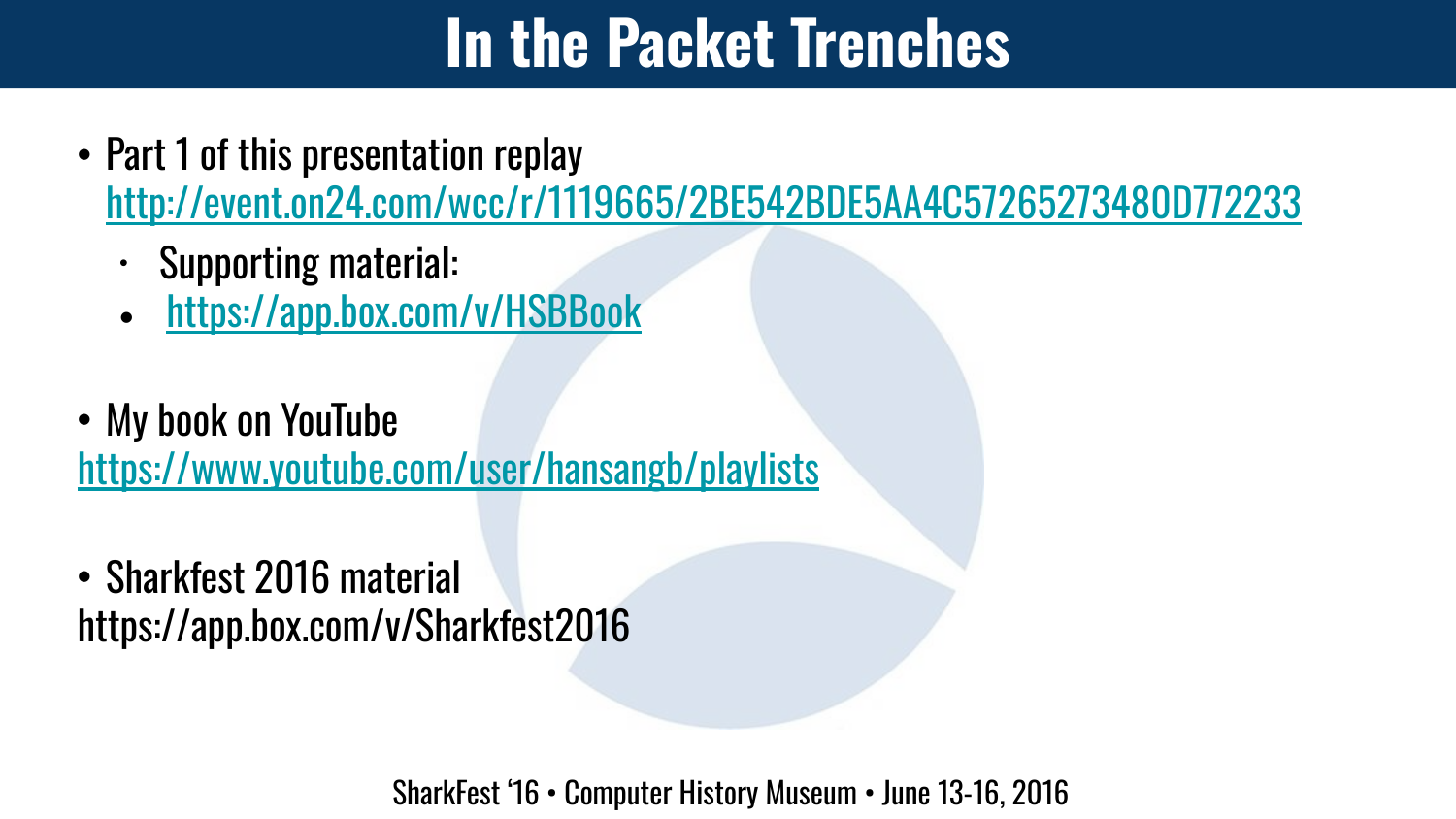

In the Packet Trenches
Part 1 of this presentation replay http://event.on24.com/wcc/r/1119665/2BE542BDE5AA4C57265273480D772233
  Supporting material:
  https://app.box.com/v/HSBBook

My book on YouTube
https://www.youtube.com/user/hansangb/playlists

Sharkfest 2016 material
https://app.box.com/v/Sharkfest2016